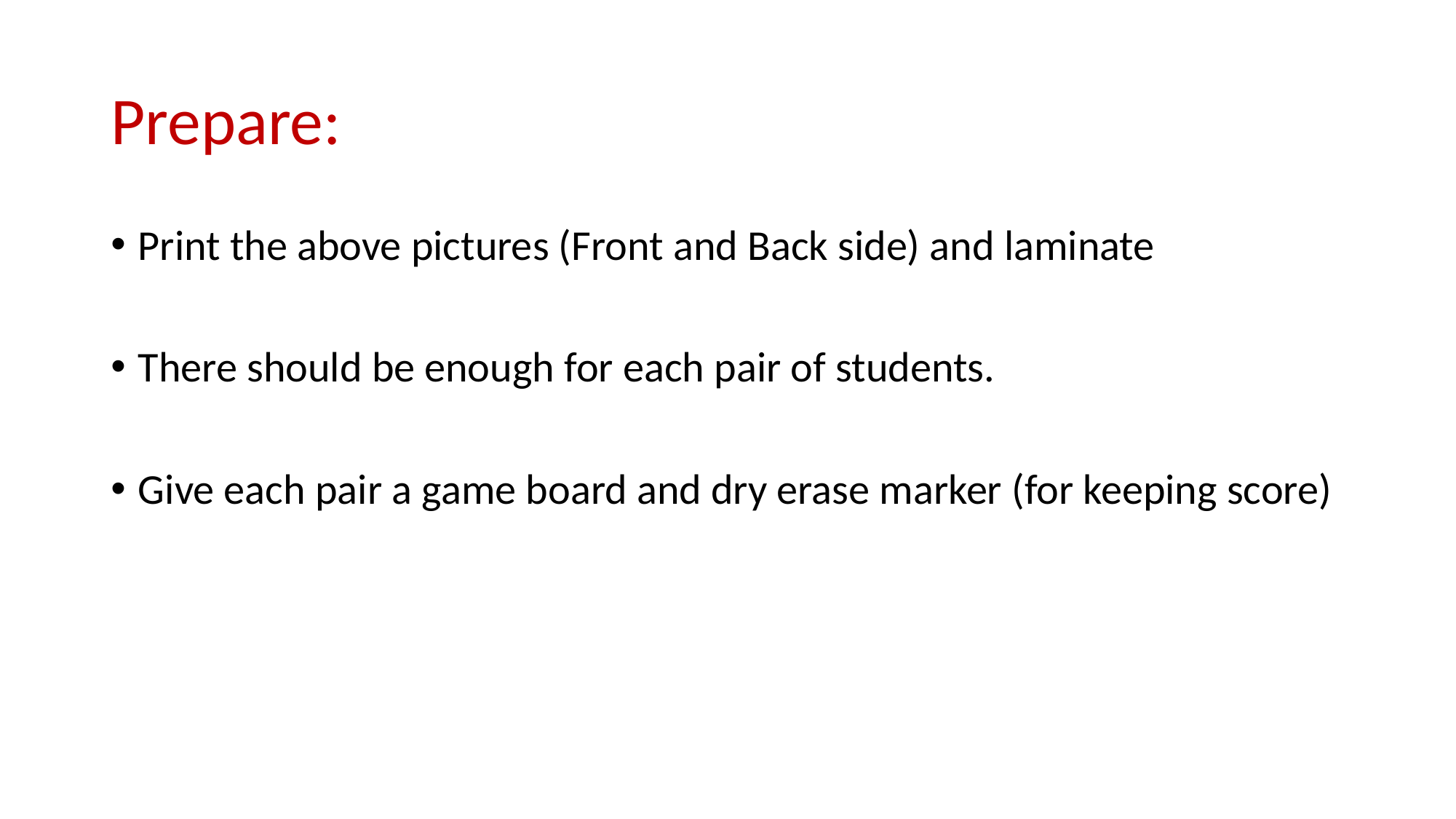

# Prepare:
Print the above pictures (Front and Back side) and laminate

There should be enough for each pair of students.

Give each pair a game board and dry erase marker (for keeping score)